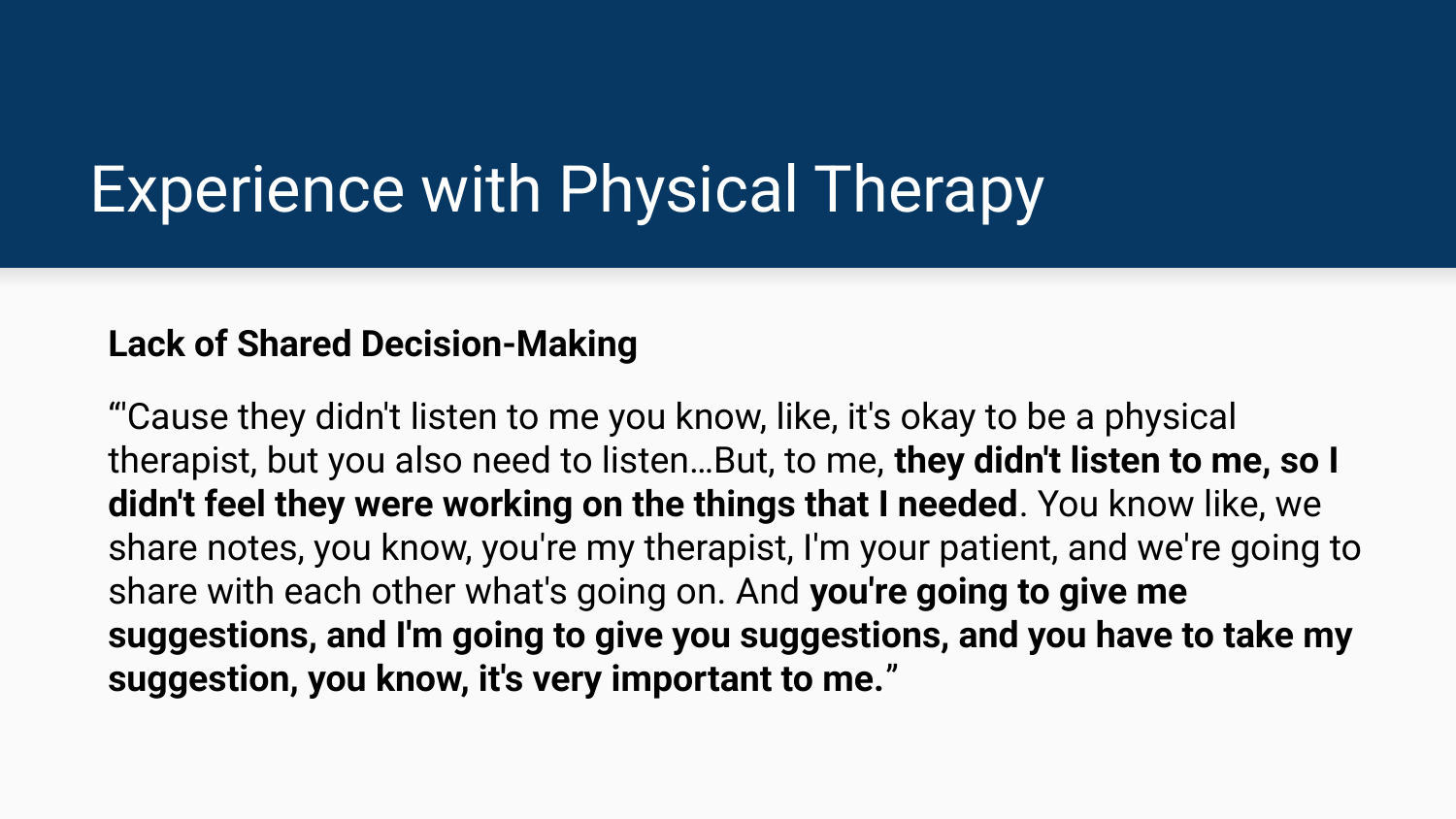

# Experience with Physical Therapy
Lack of Shared Decision-Making

“'Cause they didn't listen to me you know, like, it's okay to be a physical therapist, but you also need to listen…But, to me, they didn't listen to me, so I didn't feel they were working on the things that I needed. You know like, we share notes, you know, you're my therapist, I'm your patient, and we're going to share with each other what's going on. And you're going to give me suggestions, and I'm going to give you suggestions, and you have to take my suggestion, you know, it's very important to me.”